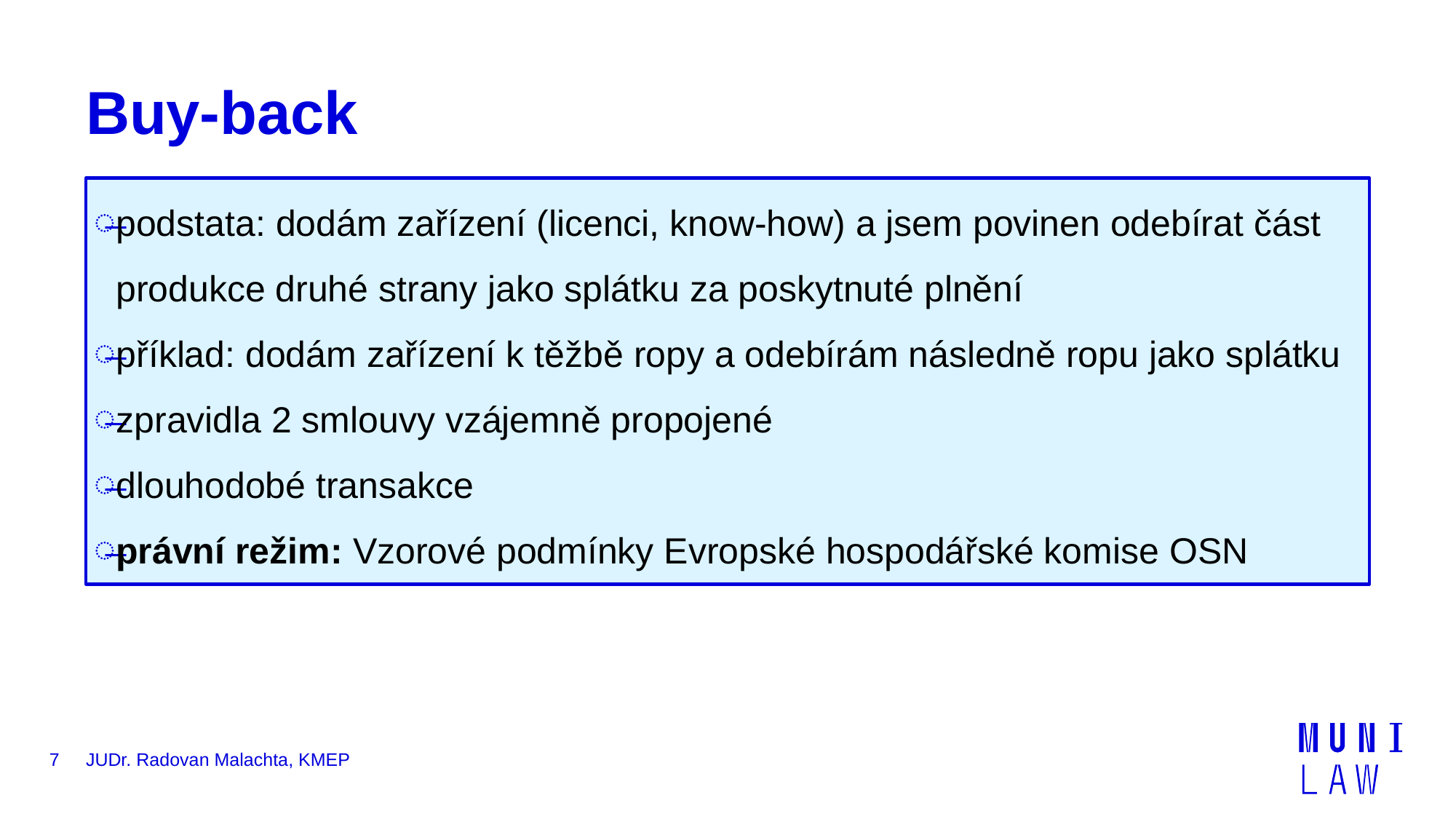

# Buy-back
podstata: dodám zařízení (licenci, know-how) a jsem povinen odebírat část produkce druhé strany jako splátku za poskytnuté plnění
příklad: dodám zařízení k těžbě ropy a odebírám následně ropu jako splátku
zpravidla 2 smlouvy vzájemně propojené
dlouhodobé transakce
právní režim: Vzorové podmínky Evropské hospodářské komise OSN
7
JUDr. Radovan Malachta, KMEP